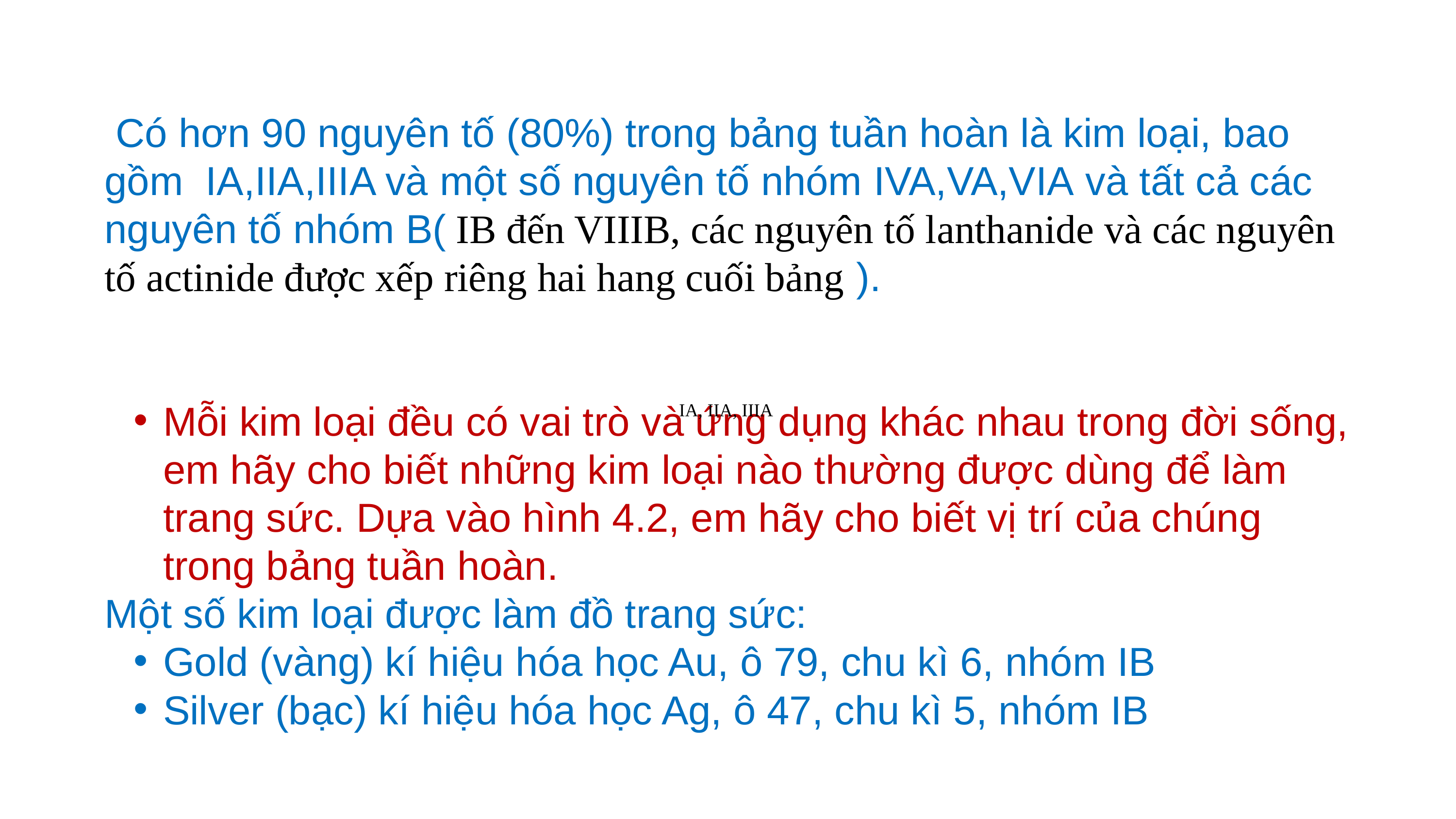

Có hơn 90 nguyên tố (80%) trong bảng tuần hoàn là kim loại, bao gồm  IA,IIA,IIIA và một số nguyên tố nhóm IVA,VA,VIA và tất cả các nguyên tố nhóm B( IB đến VIIIB, các nguyên tố lanthanide và các nguyên tố actinide được xếp riêng hai hang cuối bảng ).

Mỗi kim loại đều có vai trò và ứng dụng khác nhau trong đời sống, em hãy cho biết những kim loại nào thường được dùng để làm trang sức. Dựa vào hình 4.2, em hãy cho biết vị trí của chúng trong bảng tuần hoàn.
Một số kim loại được làm đồ trang sức:
Gold (vàng) kí hiệu hóa học Au, ô 79, chu kì 6, nhóm IB
Silver (bạc) kí hiệu hóa học Ag, ô 47, chu kì 5, nhóm IB

IA, IIA, IIIA